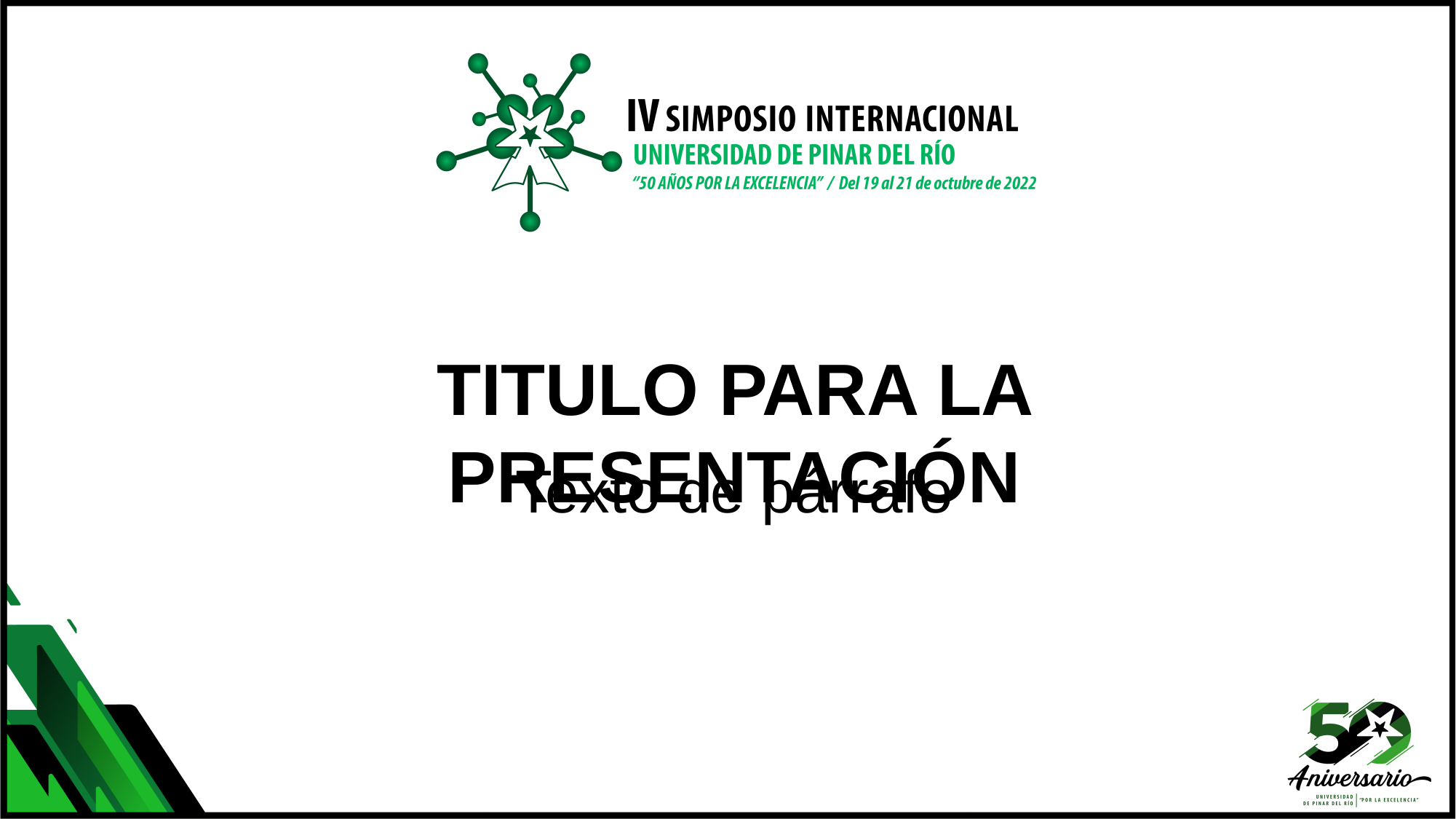

TITULO PARA LA PRESENTACIÓN
Texto de párrafo